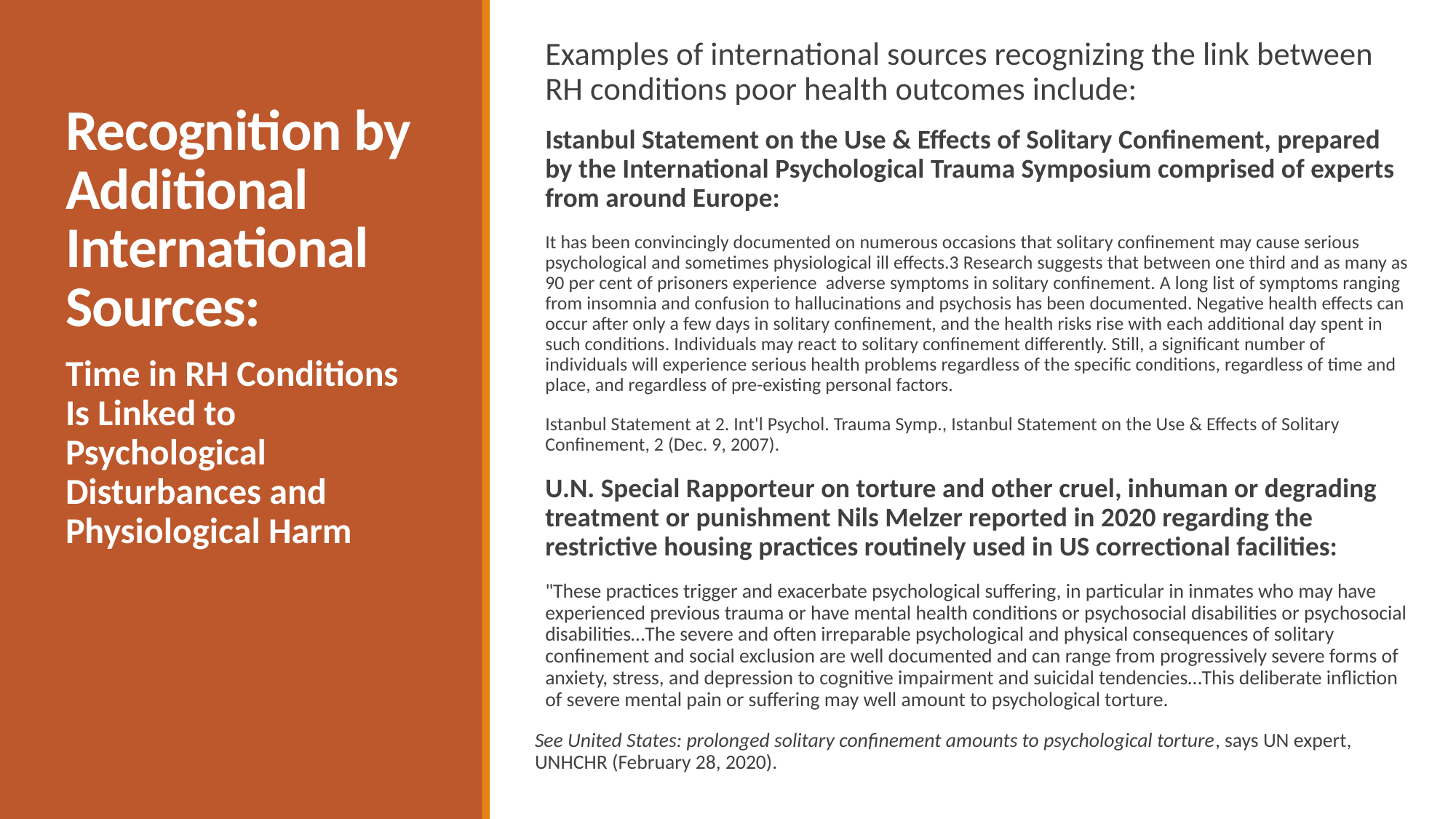

Examples of international sources recognizing the link between RH conditions poor health outcomes include:
Istanbul Statement on the Use & Effects of Solitary Confinement, prepared by the International Psychological Trauma Symposium comprised of experts from around Europe:
It has been convincingly documented on numerous occasions that solitary confinement may cause serious psychological and sometimes physiological ill effects.3 Research suggests that between one third and as many as 90 per cent of prisoners experience  adverse symptoms in solitary confinement. A long list of symptoms ranging from insomnia and confusion to hallucinations and psychosis has been documented. Negative health effects can occur after only a few days in solitary confinement, and the health risks rise with each additional day spent in such conditions. Individuals may react to solitary confinement differently. Still, a significant number of individuals will experience serious health problems regardless of the specific conditions, regardless of time and place, and regardless of pre-existing personal factors.
Istanbul Statement at 2. Int'l Psychol. Trauma Symp., Istanbul Statement on the Use & Effects of Solitary Confinement, 2 (Dec. 9, 2007).
U.N. Special Rapporteur on torture and other cruel, inhuman or degrading treatment or punishment Nils Melzer reported in 2020 regarding the restrictive housing practices routinely used in US correctional facilities:
"These practices trigger and exacerbate psychological suffering, in particular in inmates who may have experienced previous trauma or have mental health conditions or psychosocial disabilities or psychosocial disabilities…The severe and often irreparable psychological and physical consequences of solitary confinement and social exclusion are well documented and can range from progressively severe forms of anxiety, stress, and depression to cognitive impairment and suicidal tendencies…This deliberate infliction of severe mental pain or suffering may well amount to psychological torture.
See United States: prolonged solitary confinement amounts to psychological torture, says UN expert, UNHCHR (February 28, 2020).
# Recognition by Additional International Sources:
Time in RH Conditions Is Linked to Psychological Disturbances and Physiological Harm